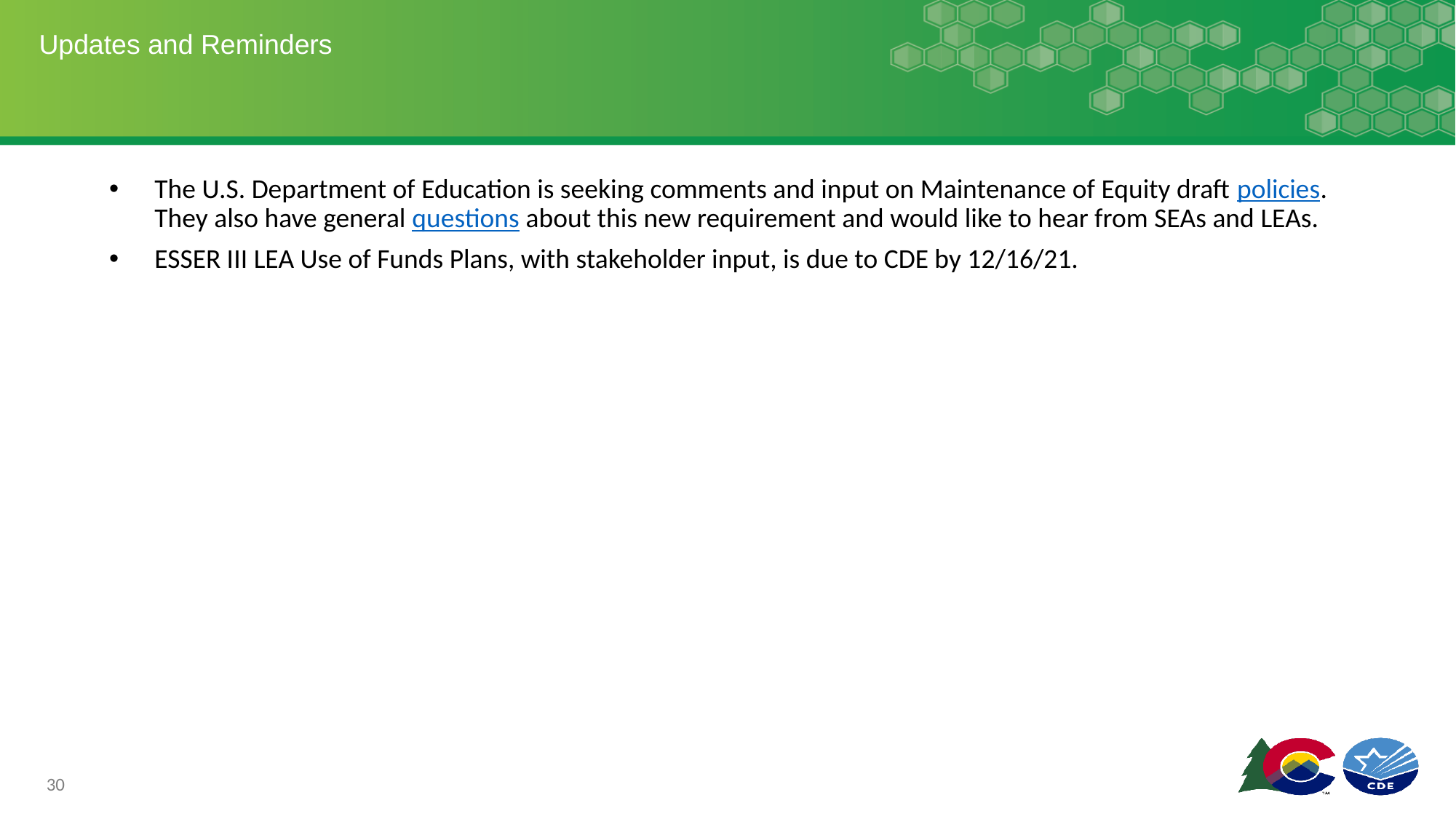

# Updates and Reminders
The U.S. Department of Education is seeking comments and input on Maintenance of Equity draft policies. They also have general questions about this new requirement and would like to hear from SEAs and LEAs.
ESSER III LEA Use of Funds Plans, with stakeholder input, is due to CDE by 12/16/21.

30